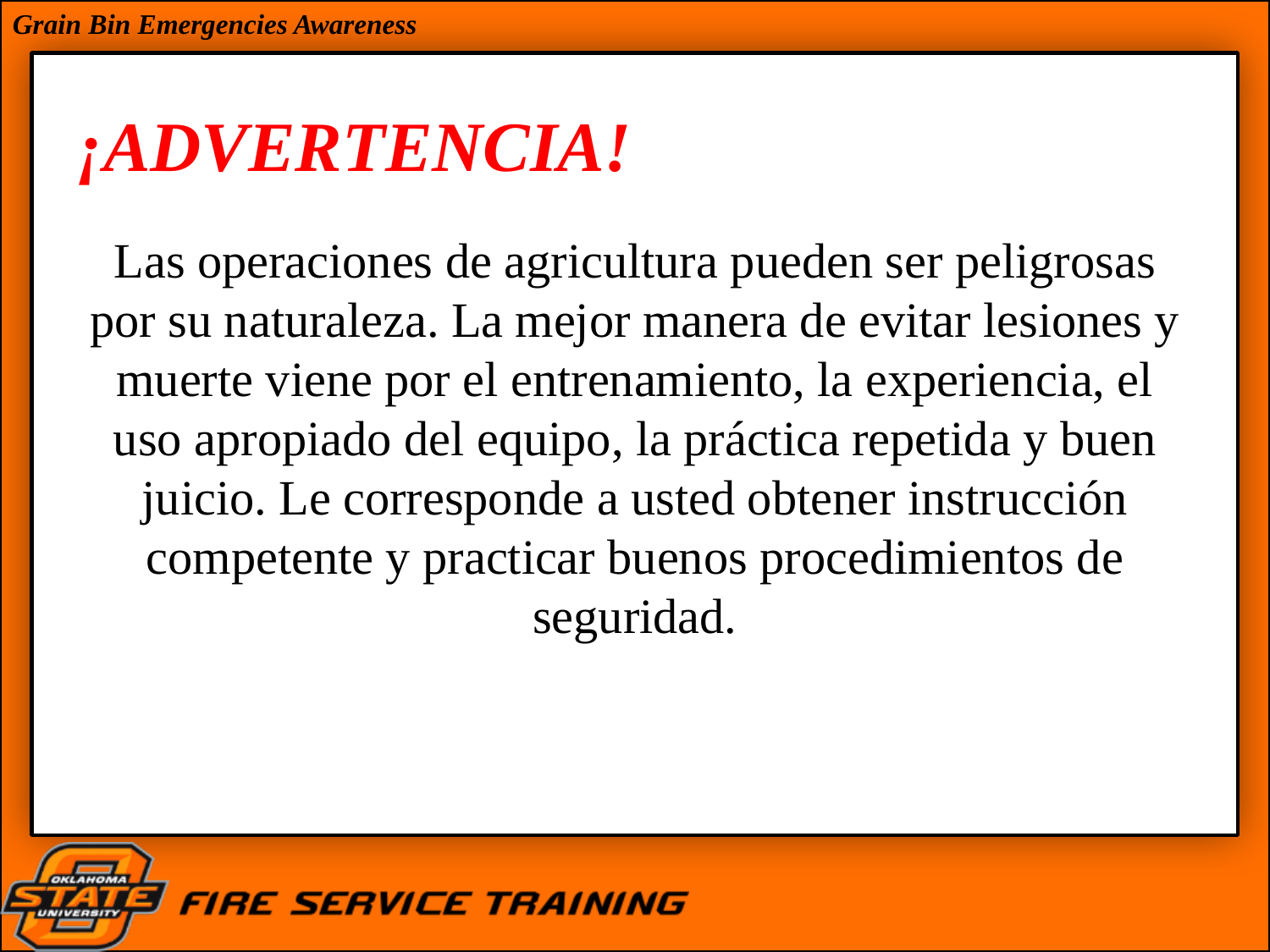

# ¡ADVERTENCIA!
Las operaciones de agricultura pueden ser peligrosas por su naturaleza. La mejor manera de evitar lesiones y muerte viene por el entrenamiento, la experiencia, el uso apropiado del equipo, la práctica repetida y buen juicio. Le corresponde a usted obtener instrucción competente y practicar buenos procedimientos de seguridad.